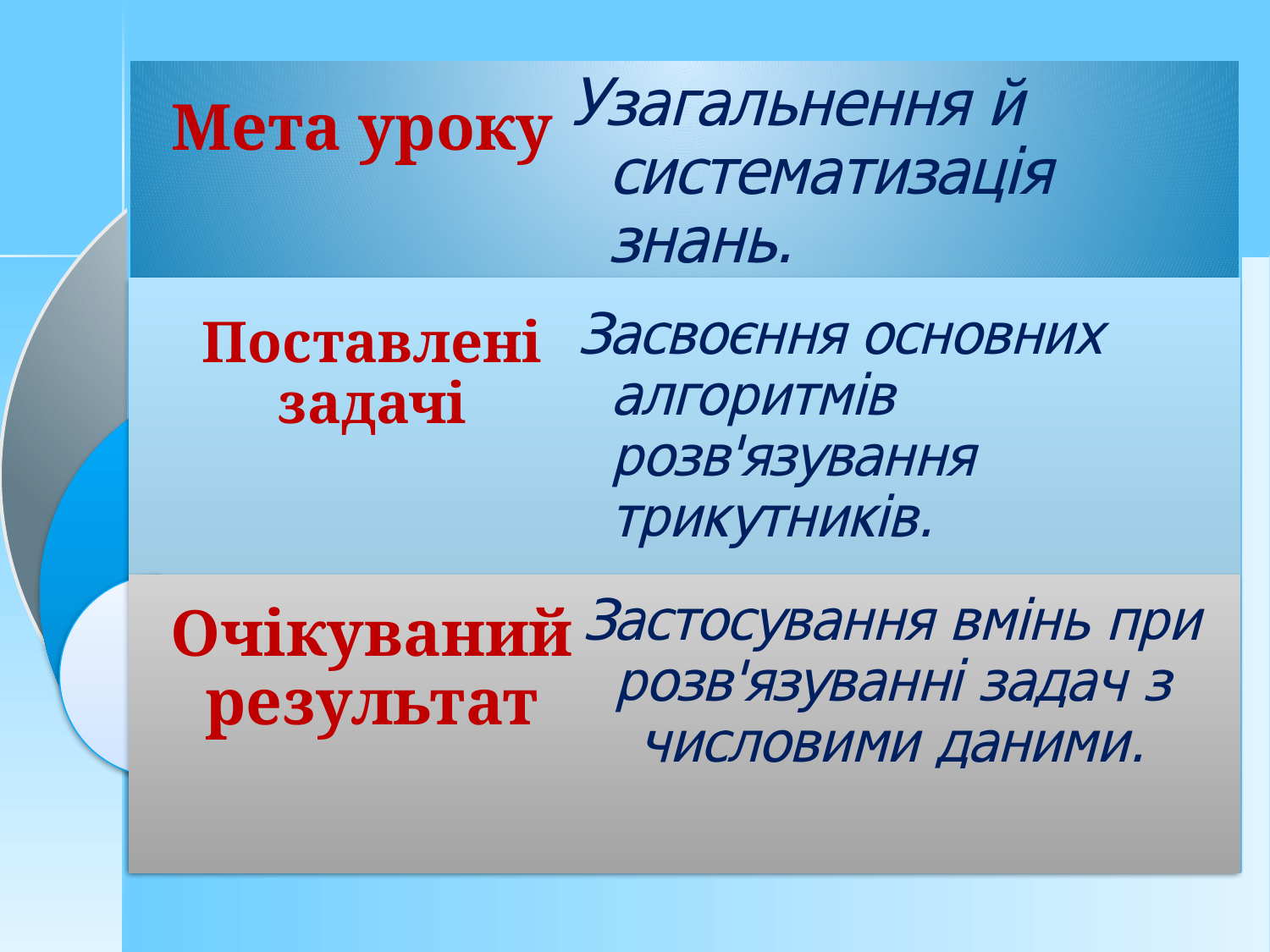

#

Узагальнення й систематизація знань.

Мета уроку

Засвоєння основних алгоритмів розв'язування трикутників.

Поставлені задачі

Застосування вмінь при розв'язуванні задач з числовими даними.
Очікуваний результат